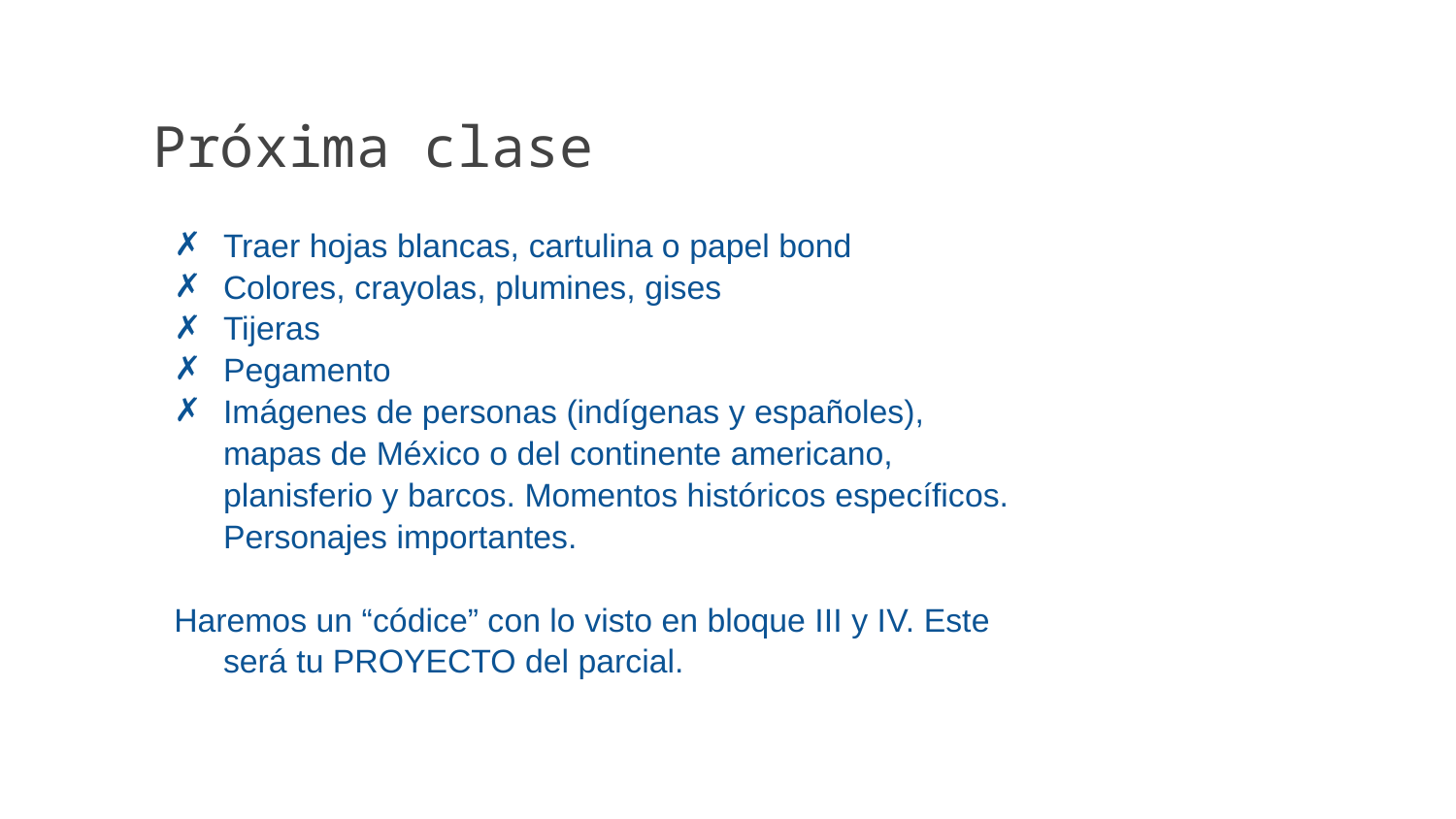

# Próxima clase
Traer hojas blancas, cartulina o papel bond
Colores, crayolas, plumines, gises
Tijeras
Pegamento
Imágenes de personas (indígenas y españoles), mapas de México o del continente americano, planisferio y barcos. Momentos históricos específicos. Personajes importantes.

Haremos un “códice” con lo visto en bloque III y IV. Este será tu PROYECTO del parcial.